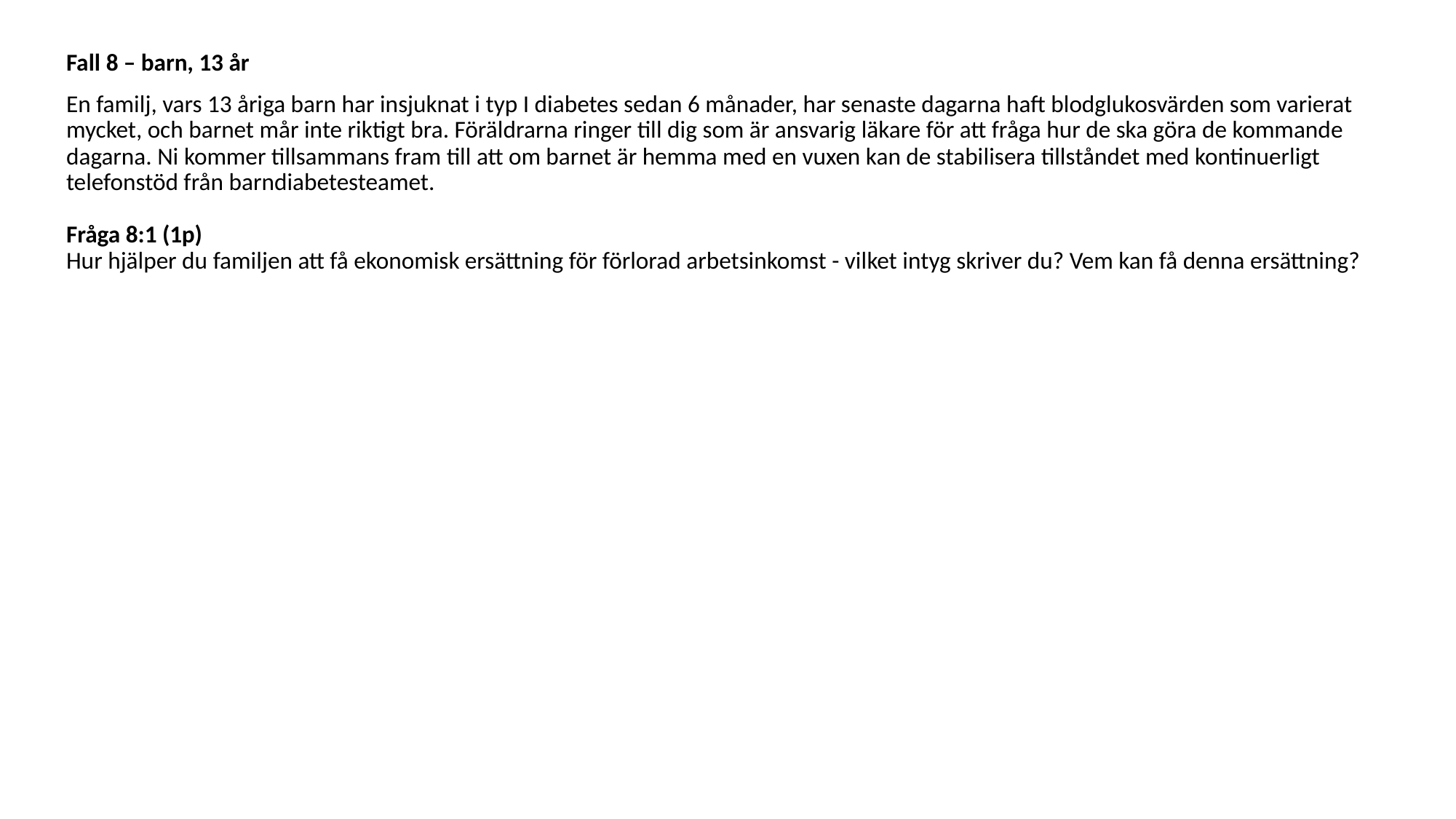

Fall 8 – barn, 13 år
En familj, vars 13 åriga barn har insjuknat i typ I diabetes sedan 6 månader, har senaste dagarna haft blodglukosvärden som varierat mycket, och barnet mår inte riktigt bra. Föräldrarna ringer till dig som är ansvarig läkare för att fråga hur de ska göra de kommande dagarna. Ni kommer tillsammans fram till att om barnet är hemma med en vuxen kan de stabilisera tillståndet med kontinuerligt telefonstöd från barndiabetesteamet. 
Fråga 8:1 (1p)
Hur hjälper du familjen att få ekonomisk ersättning för förlorad arbetsinkomst - vilket intyg skriver du? Vem kan få denna ersättning?